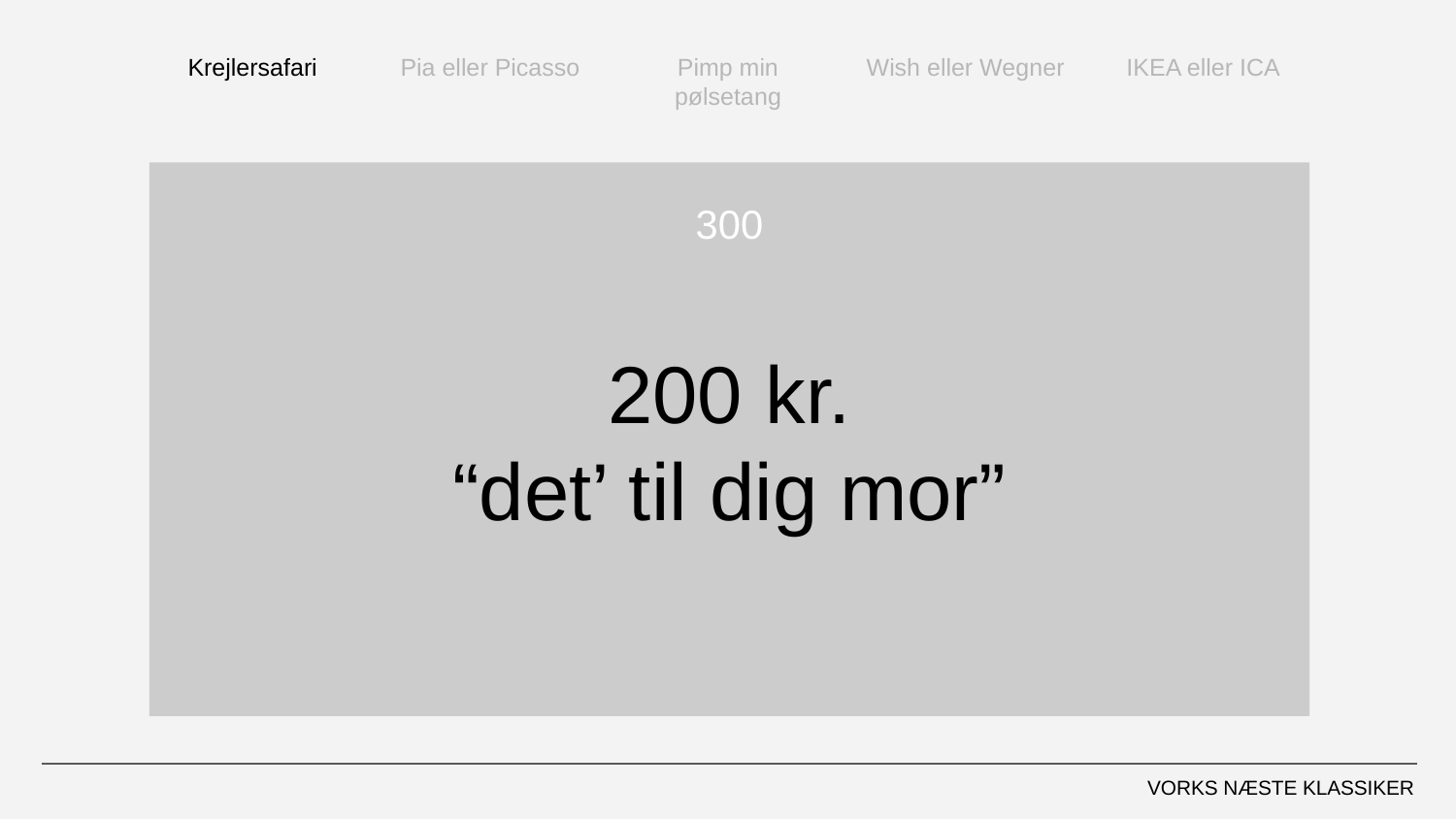

Krejlersafari
Pia eller Picasso
Pimp min pølsetang
Wish eller Wegner
IKEA eller ICA
200 kr.
“det’ til dig mor”
300
VORKS NÆSTE KLASSIKER